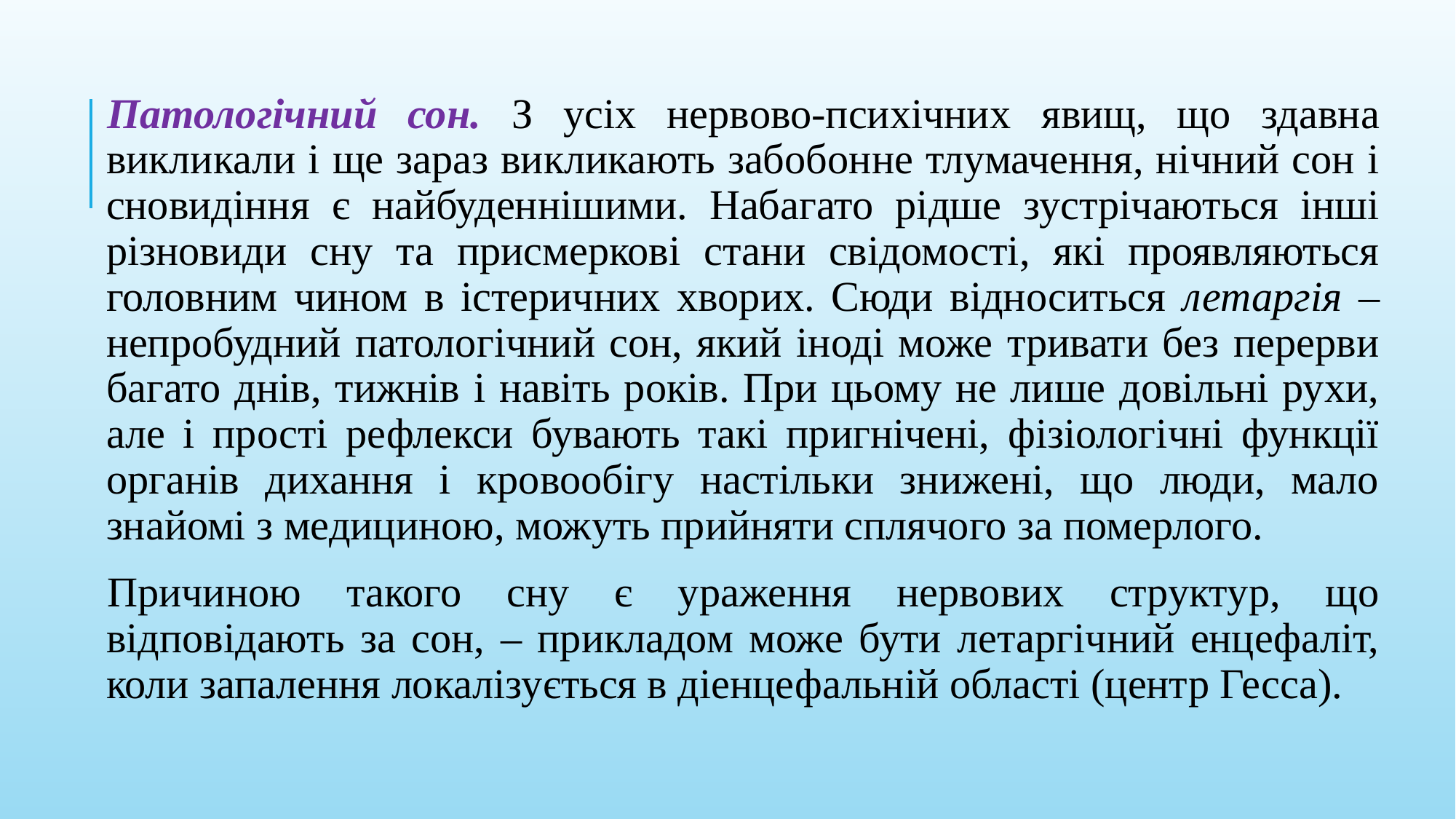

Патологічний сон. З усіх нервово-психічних явищ, що здавна викликали і ще зараз викликають забобонне тлумачення, нічний сон і сновидіння є найбуденнішими. Набагато рідше зустрічаються інші різновиди сну та присмеркові стани свідомості, які проявляються головним чином в істеричних хворих. Сюди відноситься летаргія – непробудний патологічний сон, який іноді може тривати без перерви багато днів, тижнів і навіть років. При цьому не лише довільні рухи, але і прості рефлекси бувають такі пригнічені, фізіологічні функції органів дихання і кровообігу настільки знижені, що люди, мало знайомі з медициною, можуть прийняти сплячого за померлого.
Причиною такого сну є ураження нервових структур, що відповідають за сон, – прикладом може бути летаргічний енцефаліт, коли запалення локалізується в діенцефальній області (центр Гесса).